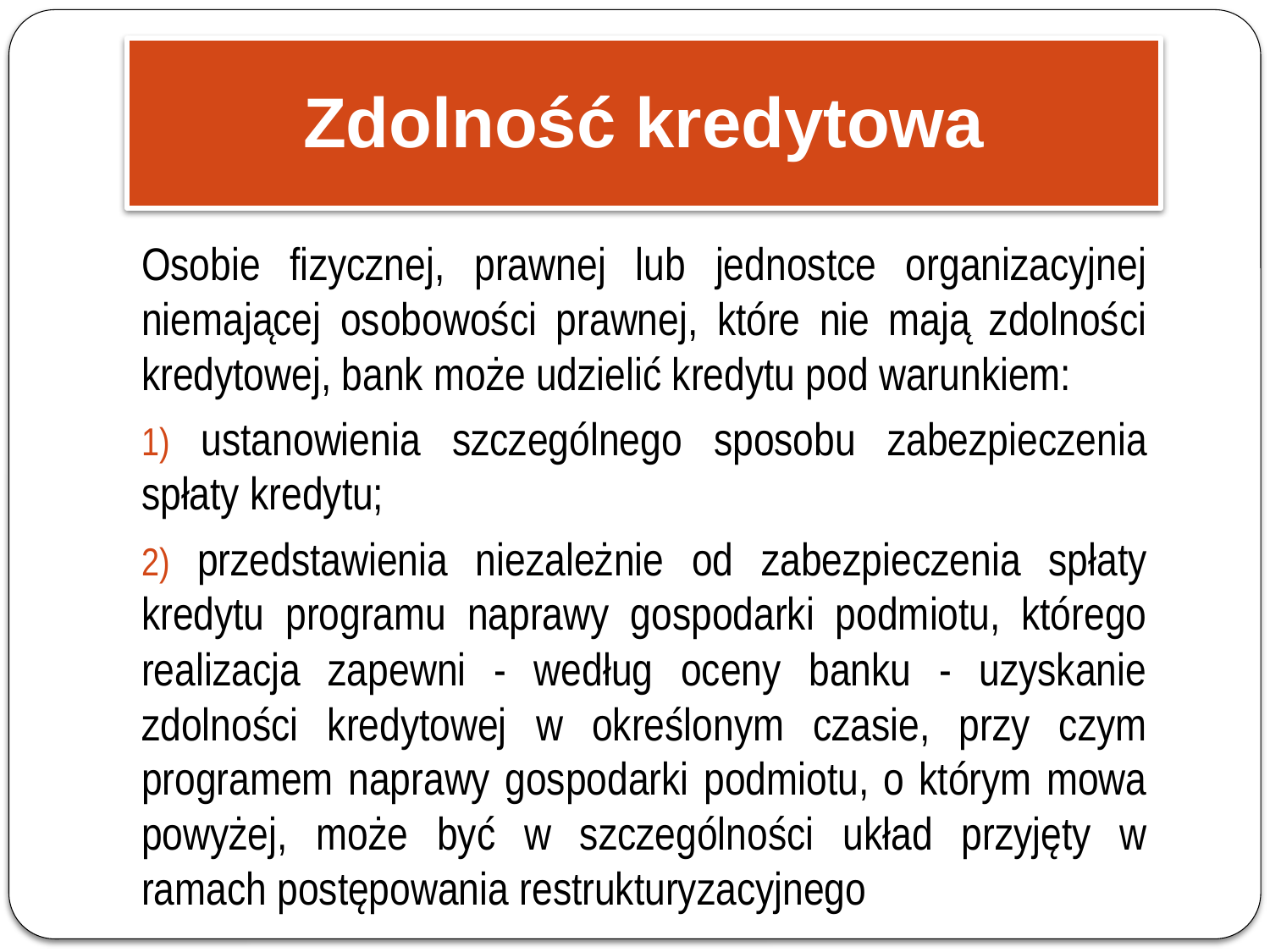

Zdolność kredytowa
Osobie fizycznej, prawnej lub jednostce organizacyjnej niemającej osobowości prawnej, które nie mają zdolności kredytowej, bank może udzielić kredytu pod warunkiem:
 ustanowienia szczególnego sposobu zabezpieczenia spłaty kredytu;
 przedstawienia niezależnie od zabezpieczenia spłaty kredytu programu naprawy gospodarki podmiotu, którego realizacja zapewni - według oceny banku - uzyskanie zdolności kredytowej w określonym czasie, przy czym programem naprawy gospodarki podmiotu, o którym mowa powyżej, może być w szczególności układ przyjęty w ramach postępowania restrukturyzacyjnego